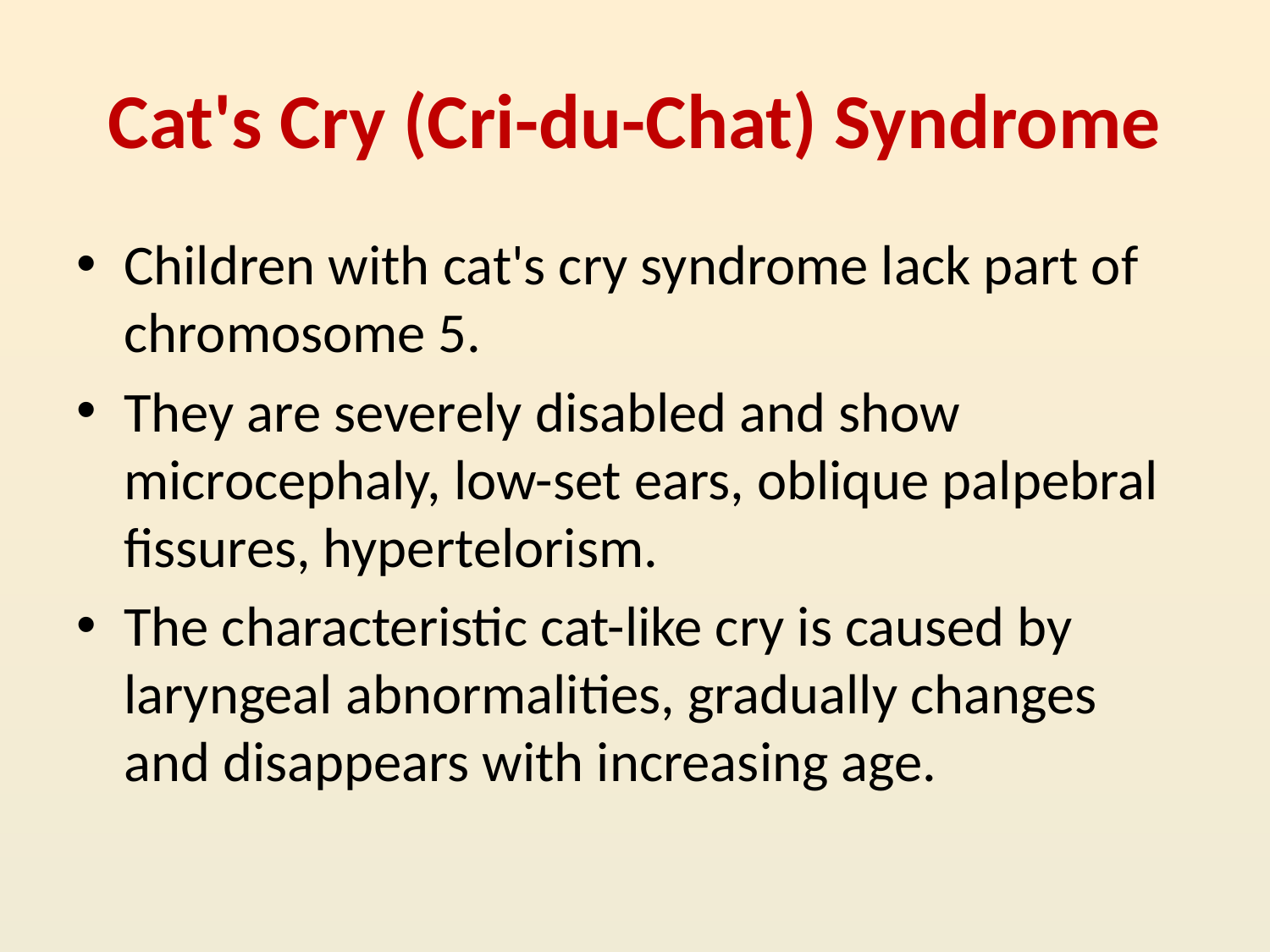

# Cat's Cry (Cri-du-Chat) Syndrome
Children with cat's cry syndrome lack part of chromosome 5.
They are severely disabled and show microcephaly, low-set ears, oblique palpebral fissures, hypertelorism.
The characteristic cat-like cry is caused by laryngeal abnormalities, gradually changes and disappears with increasing age.